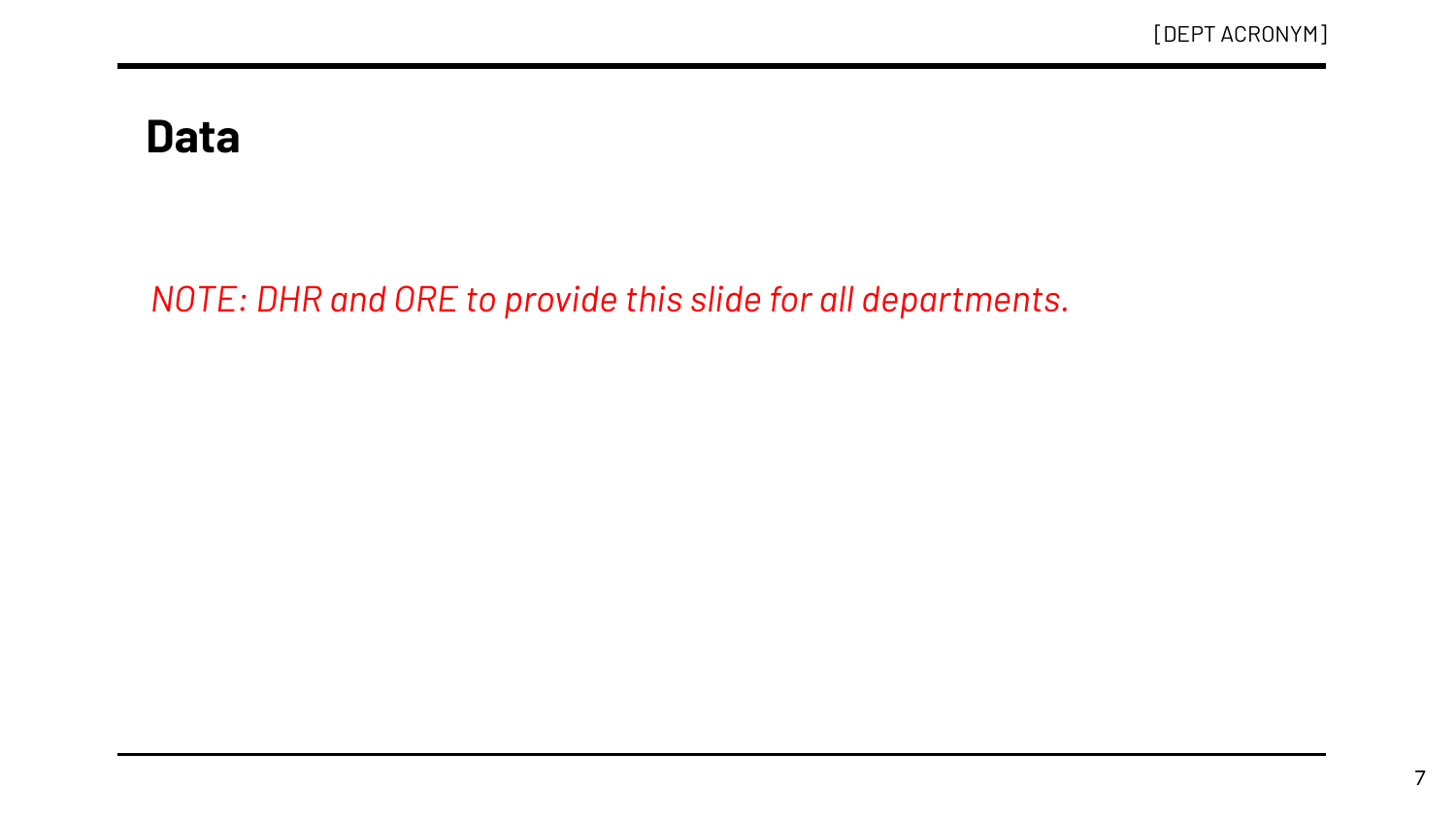

[DEPT ACRONYM]
# Data
NOTE: DHR and ORE to provide this slide for all departments.

7